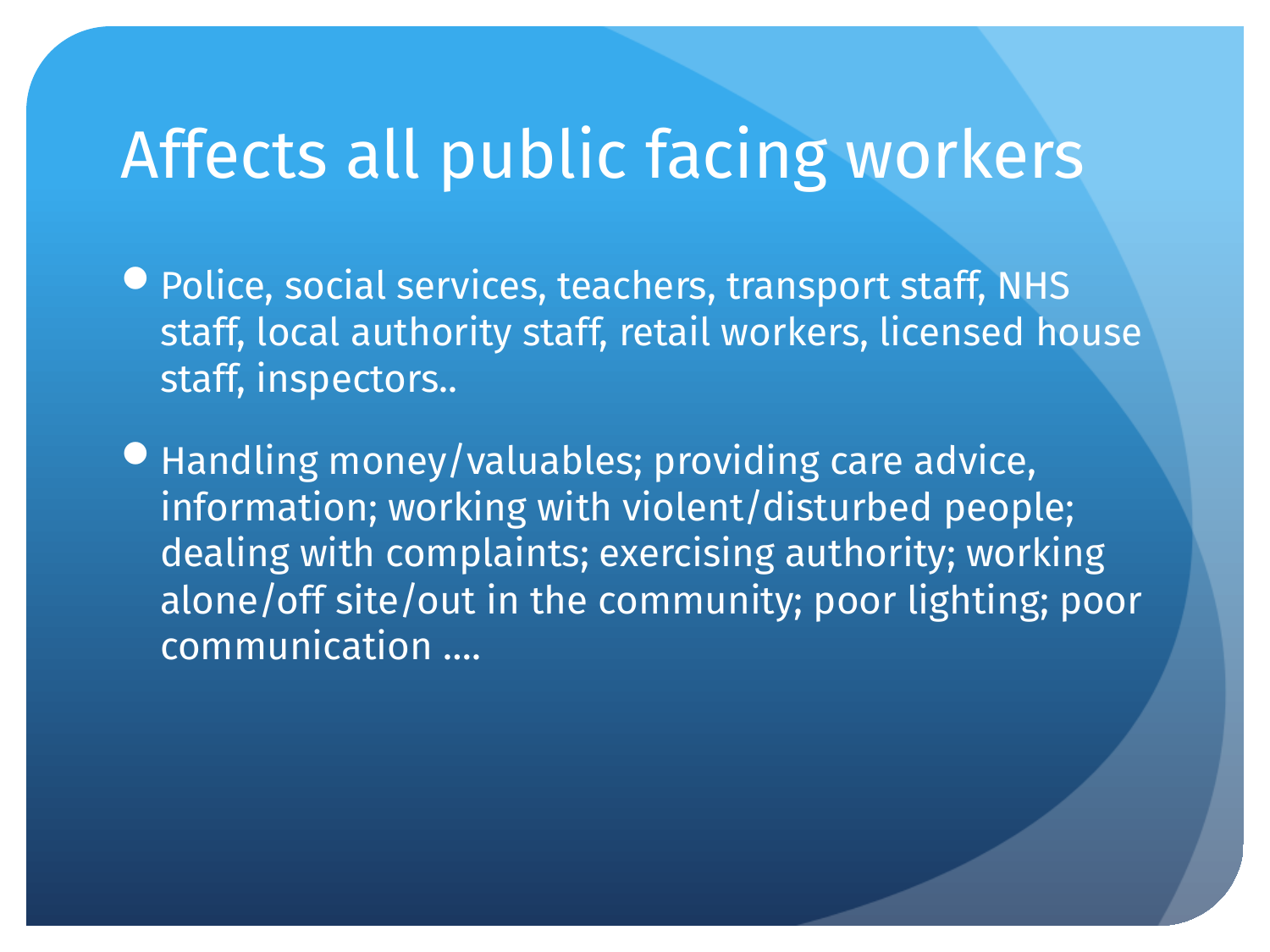

# Affects all public facing workers
Police, social services, teachers, transport staff, NHS staff, local authority staff, retail workers, licensed house staff, inspectors..
Handling money/valuables; providing care advice, information; working with violent/disturbed people; dealing with complaints; exercising authority; working alone/off site/out in the community; poor lighting; poor communication ….